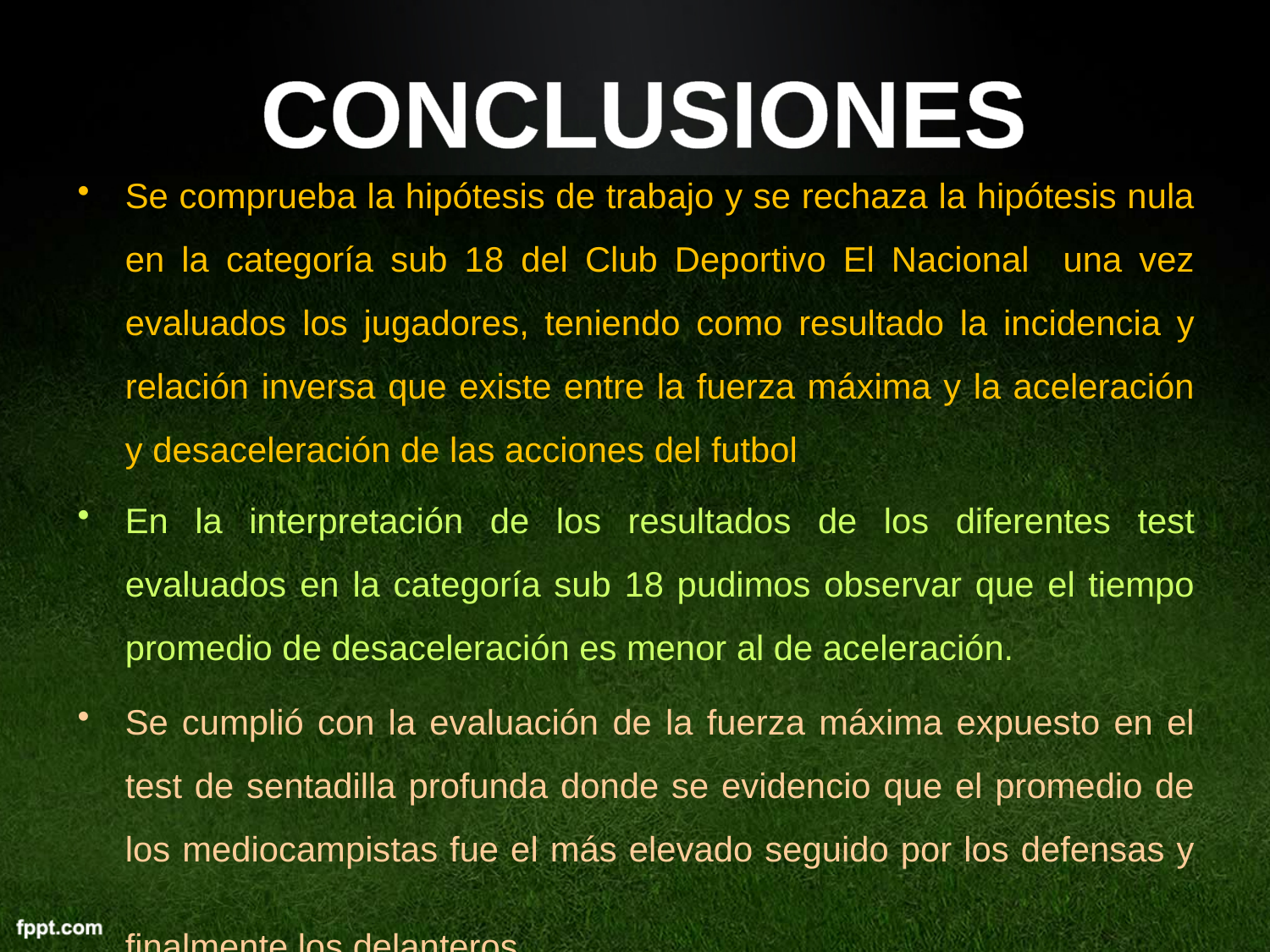

CONCLUSIONES
Se comprueba la hipótesis de trabajo y se rechaza la hipótesis nula en la categoría sub 18 del Club Deportivo El Nacional  una vez evaluados los jugadores, teniendo como resultado la incidencia y relación inversa que existe entre la fuerza máxima y la aceleración y desaceleración de las acciones del futbol
En la interpretación de los resultados de los diferentes test evaluados en la categoría sub 18 pudimos observar que el tiempo promedio de desaceleración es menor al de aceleración.
Se cumplió con la evaluación de la fuerza máxima expuesto en el test de sentadilla profunda donde se evidencio que el promedio de los mediocampistas fue el más elevado seguido por los defensas y finalmente los delanteros.